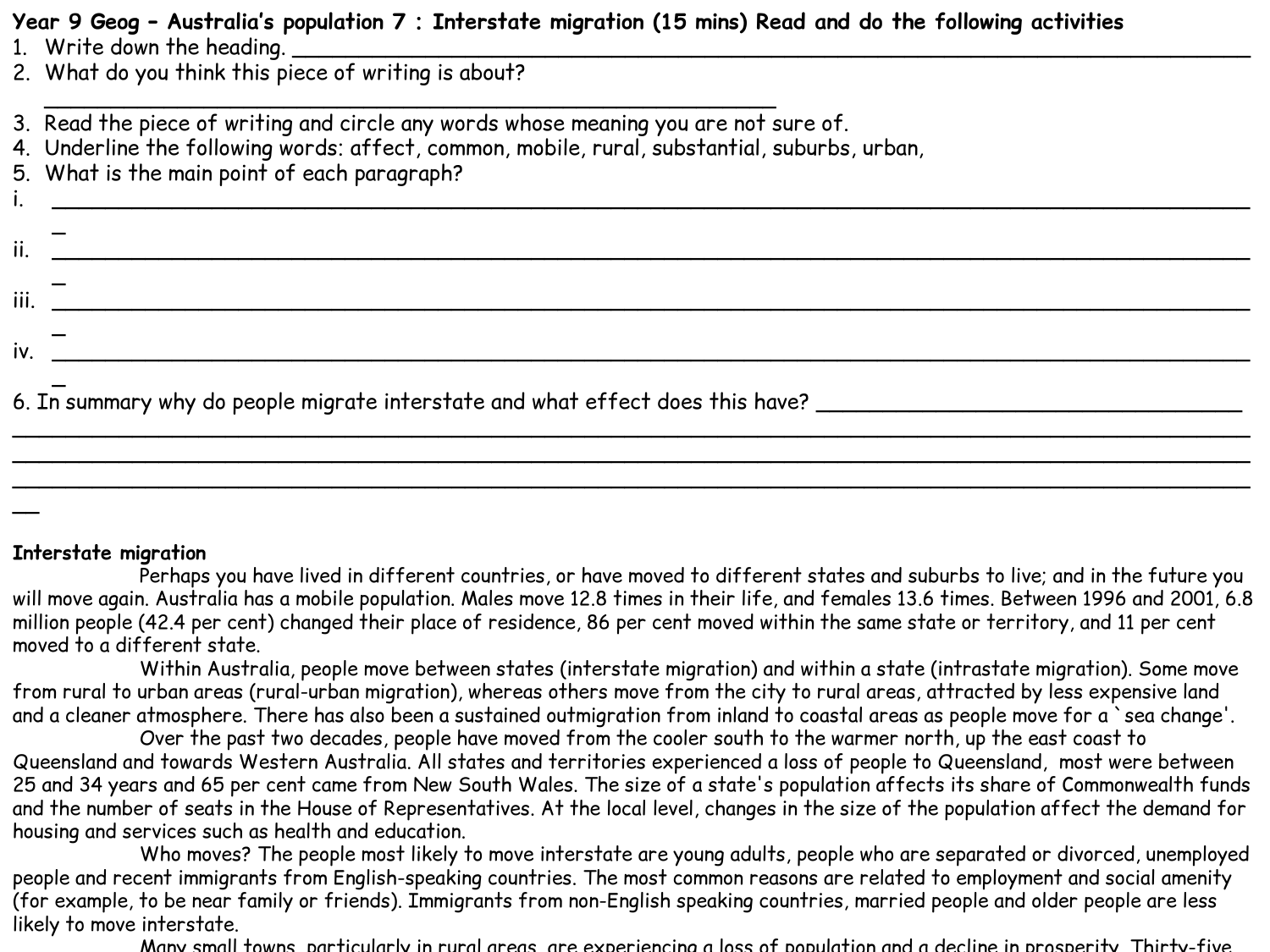

Year 9 Geog – Australia’s population 7 : Interstate migration (15 mins) Read and do the following activities
Write down the heading. ________________________________________________________________________
What do you think this piece of writing is about?_______________________________________________________
Read the piece of writing and circle any words whose meaning you are not sure of.
Underline the following words: affect, common, mobile, rural, substantial, suburbs, urban,
What is the main point of each paragraph?
___________________________________________________________________________________________
___________________________________________________________________________________________
___________________________________________________________________________________________
___________________________________________________________________________________________
6. In summary why do people migrate interstate and what effect does this have? ________________________________
_________________________________________________________________________________________________________________________________________________________________________________________________________________________________________________________________________________________

Interstate migration
	Perhaps you have lived in different countries, or have moved to different states and suburbs to live; and in the future you will move again. Australia has a mobile population. Males move 12.8 times in their life, and females 13.6 times. Between 1996 and 2001, 6.8 million people (42.4 per cent) changed their place of residence, 86 per cent moved within the same state or territory, and 11 per cent moved to a different state.
	Within Australia, people move between states (interstate migration) and within a state (intrastate migration). Some move from rural to urban areas (rural-urban migration), whereas others move from the city to rural areas, attracted by less expensive land and a cleaner atmosphere. There has also been a sustained outmigration from inland to coastal areas as people move for a `sea change'.
	Over the past two decades, people have moved from the cooler south to the warmer north, up the east coast to Queensland and towards Western Australia. All states and territories experienced a loss of people to Queensland,  most were between 25 and 34 years and 65 per cent came from New South Wales. The size of a state's population affects its share of Commonwealth funds and the number of seats in the House of Representatives. At the local level, changes in the size of the population affect the demand for housing and services such as health and education.
	Who moves? The people most likely to move interstate are young adults, people who are separated or divorced, unemployed people and recent immigrants from English-speaking countries. The most common reasons are related to employment and social amenity (for example, to be near family or friends). Immigrants from non-English speaking countries, married people and older people are less likely to move interstate.
	Many small towns, particularly in rural areas, are experiencing a loss of population and a decline in prosperity. Thirty-five per cent of rural areas have declined in the past 15 years. Most declining towns are located inland in wheat and sheep belts, dry land grazing regions or mining regions.
	Loss of population in a particular town may be unique to that town (for example, closure of a mine or local factory). Most towns experiencing substantial population growth are located on the coast near capital cities. Some towns are gaining population due to the growth of industries such as wine growing or tourism. A drop in the population of a community can lead to a loss of jobs and services (such as schools, hospitals, shops, banks), a fall in property values and a decrease in the quality of life.